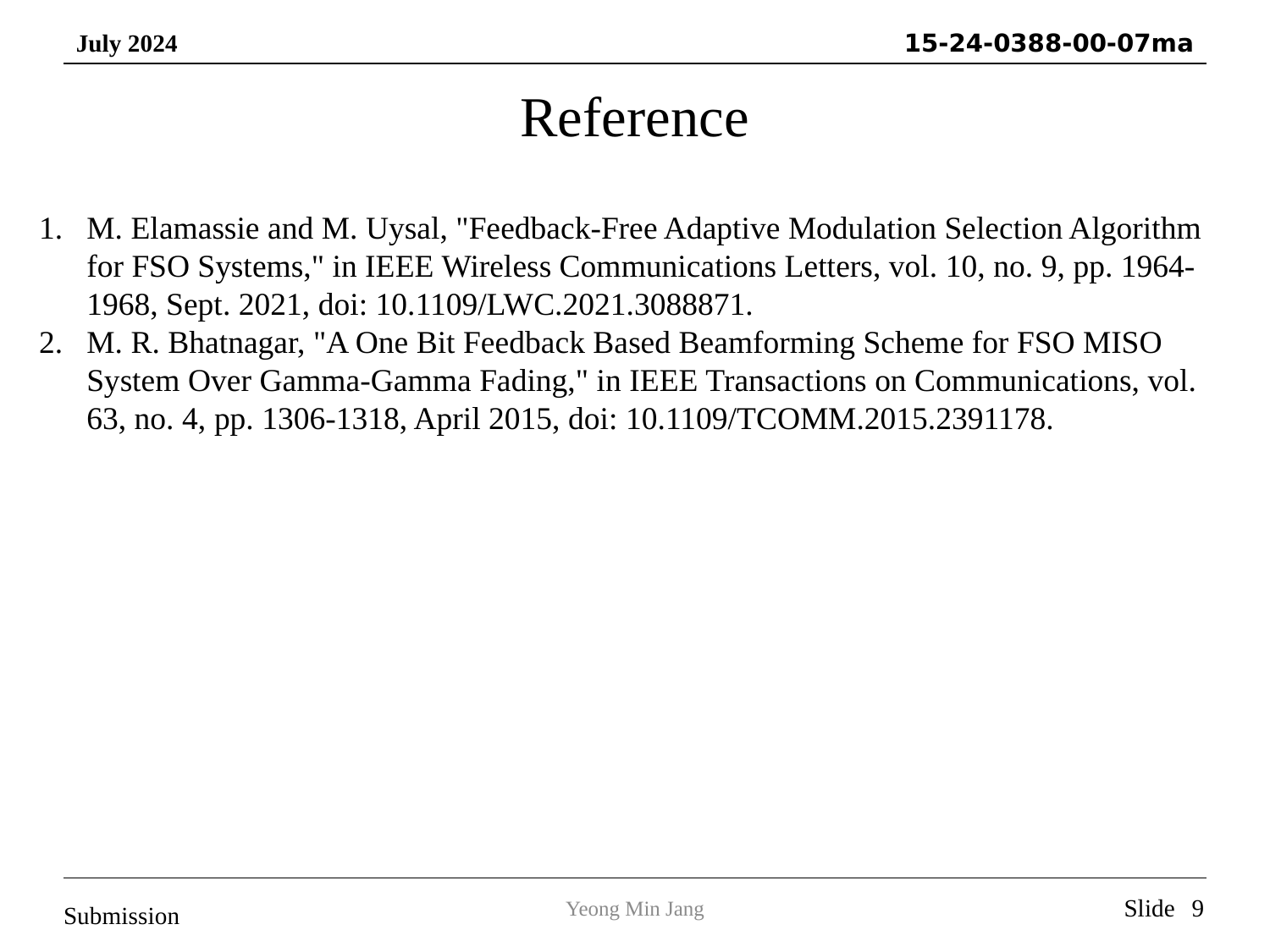

Reference
M. Elamassie and M. Uysal, "Feedback-Free Adaptive Modulation Selection Algorithm for FSO Systems," in IEEE Wireless Communications Letters, vol. 10, no. 9, pp. 1964-1968, Sept. 2021, doi: 10.1109/LWC.2021.3088871.
M. R. Bhatnagar, "A One Bit Feedback Based Beamforming Scheme for FSO MISO System Over Gamma-Gamma Fading," in IEEE Transactions on Communications, vol. 63, no. 4, pp. 1306-1318, April 2015, doi: 10.1109/TCOMM.2015.2391178.